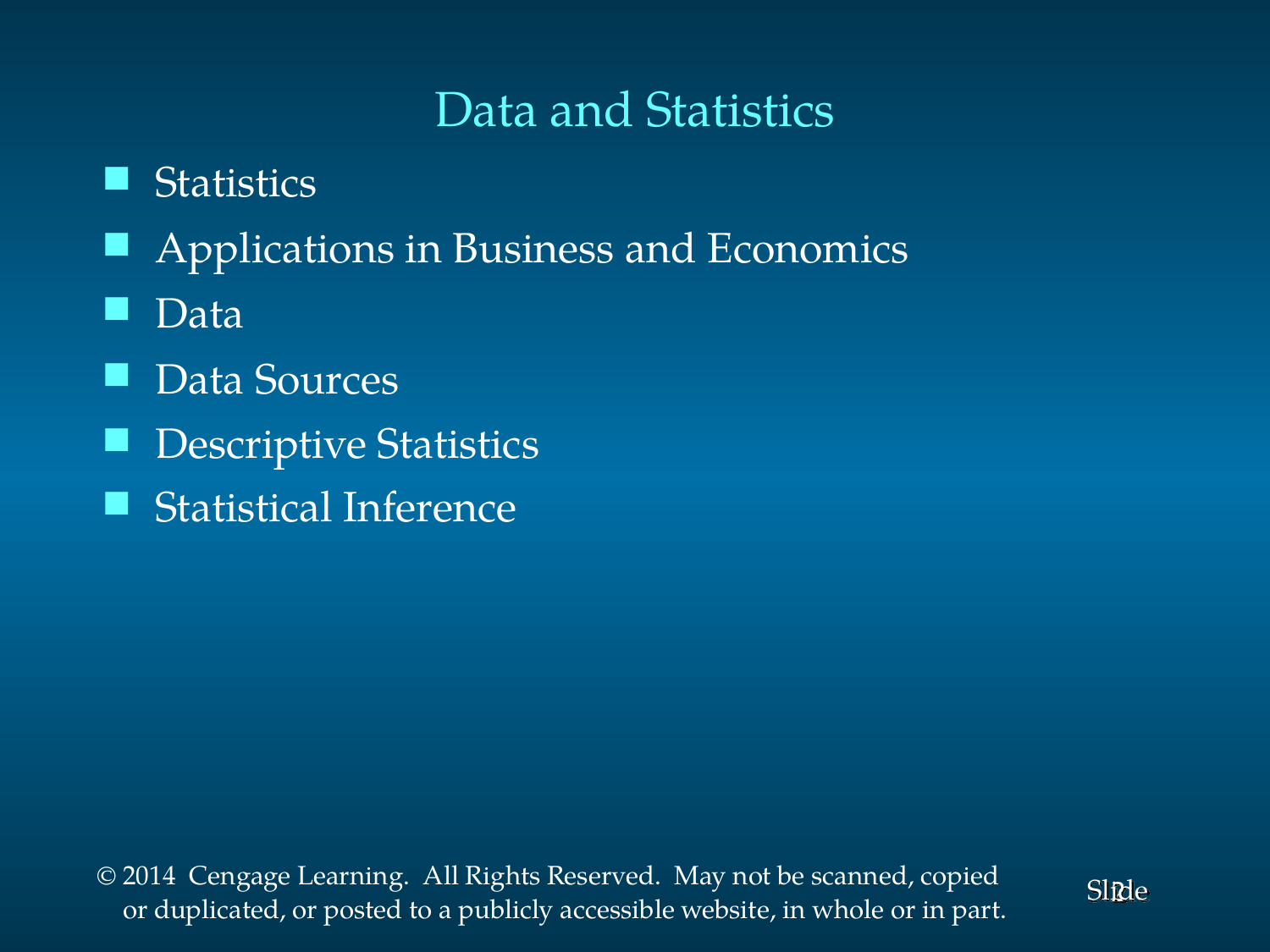

# Data and Statistics
Statistics
Applications in Business and Economics
Data
Data Sources
Descriptive Statistics
Statistical Inference